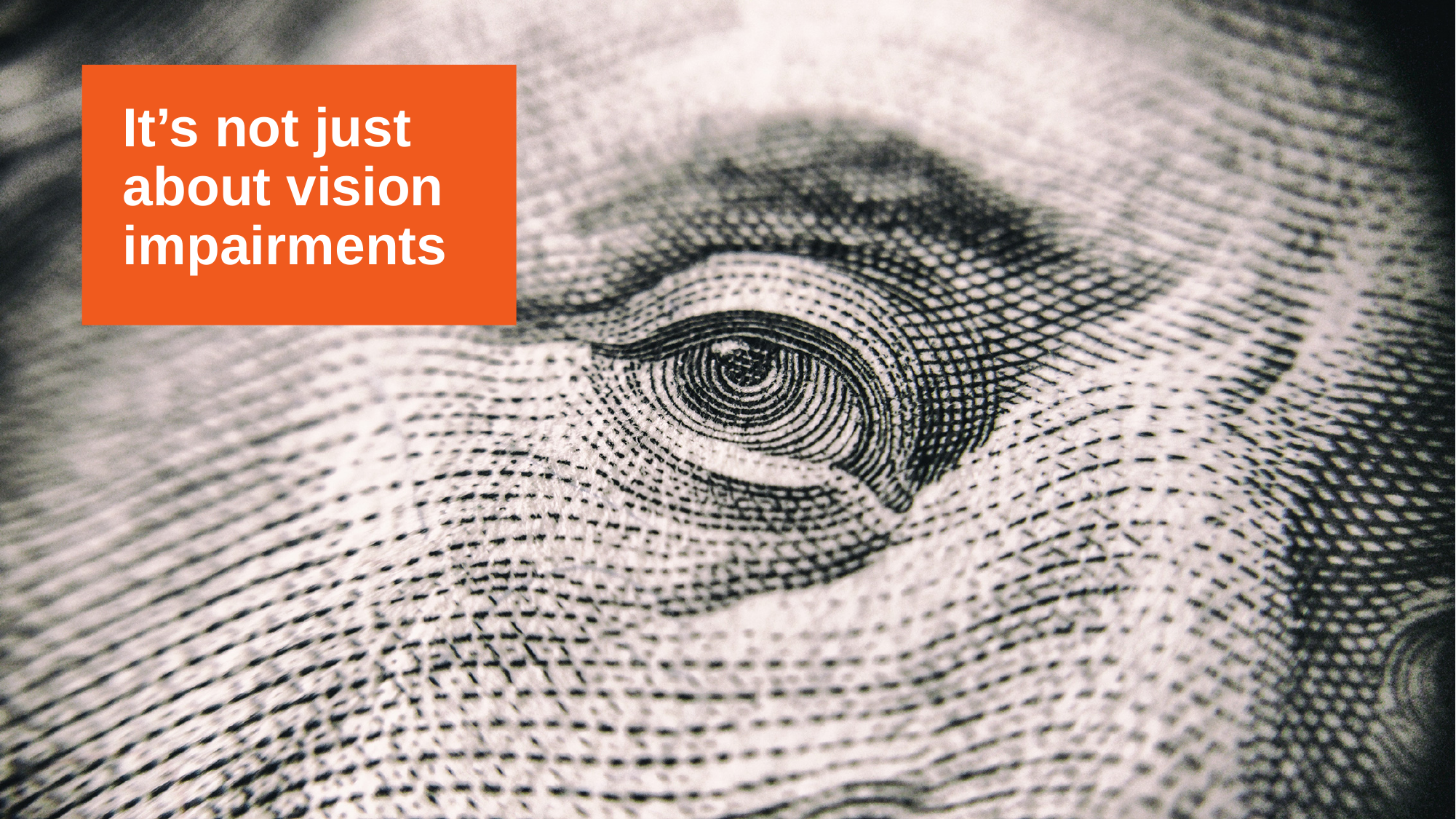

# It’s not just about vision impairments